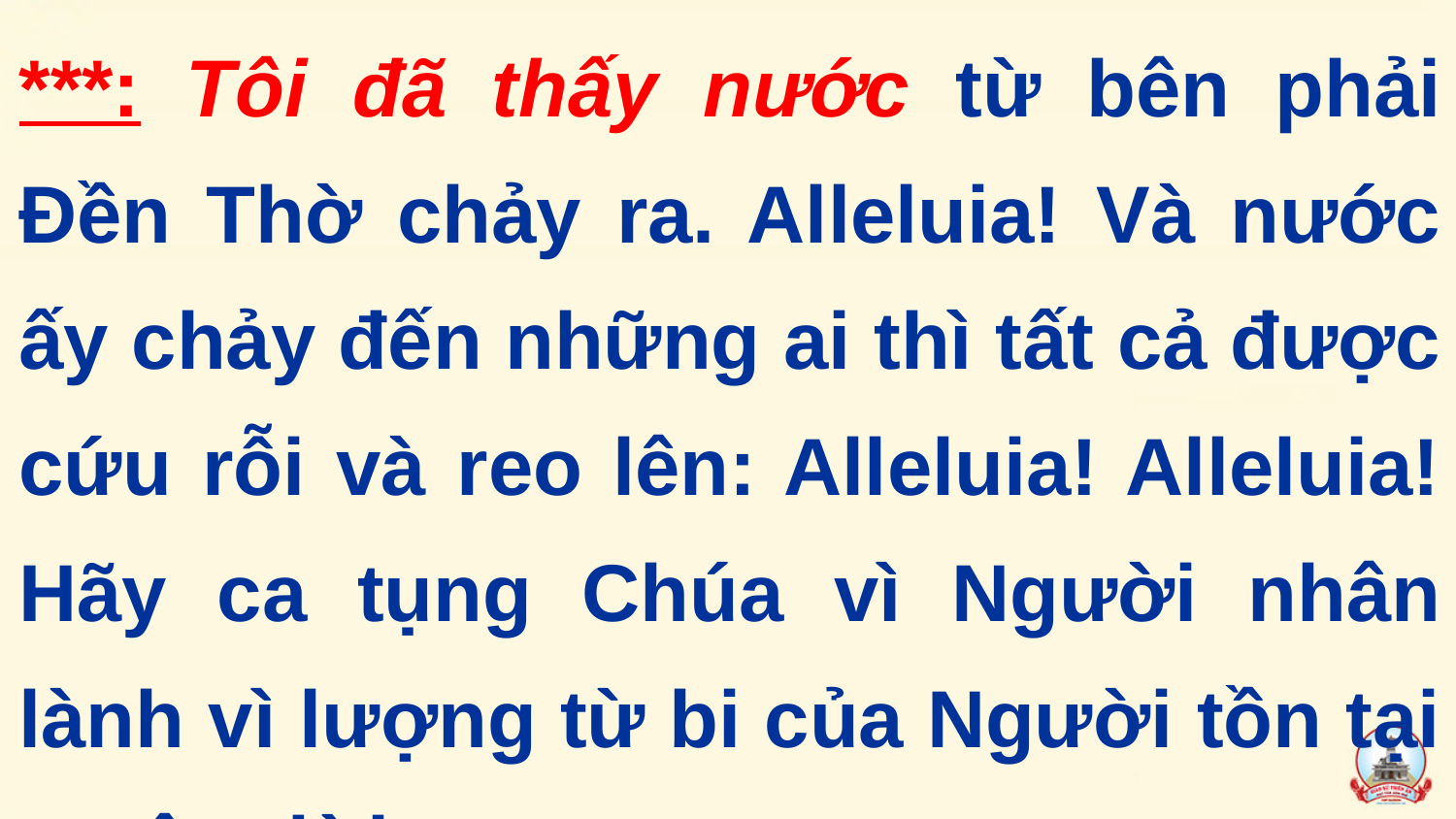

***: Tôi đã thấy nước từ bên phải Đền Thờ chảy ra. Alleluia! Và nước ấy chảy đến những ai thì tất cả được cứu rỗi và reo lên: Alleluia! Alleluia! Hãy ca tụng Chúa vì Người nhân lành vì lượng từ bi của Người tồn tại muôn đời.